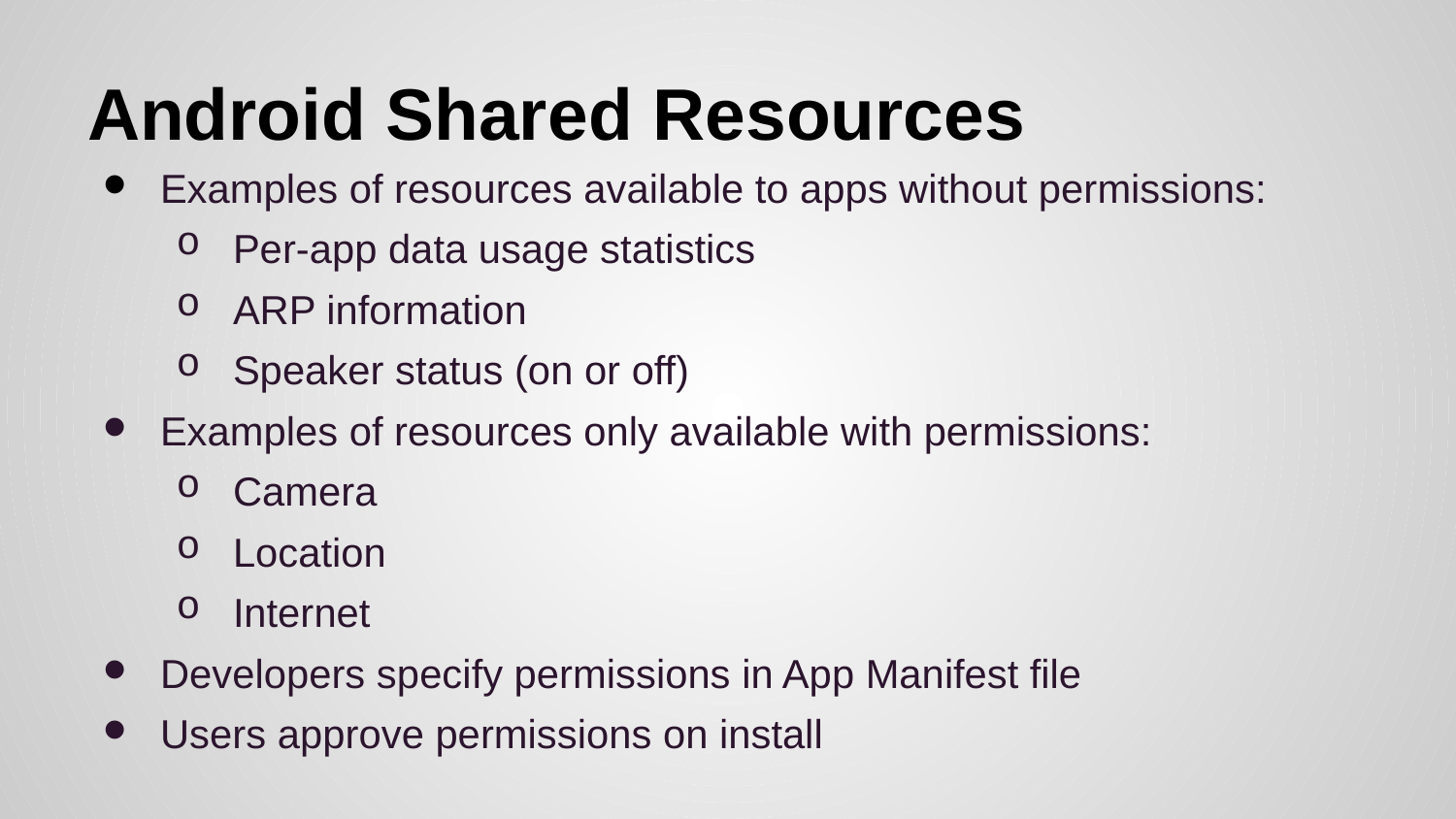

# Android Shared Resources
Examples of resources available to apps without permissions:
Per-app data usage statistics
ARP information
Speaker status (on or off)
Examples of resources only available with permissions:
Camera
Location
Internet
Developers specify permissions in App Manifest file
Users approve permissions on install